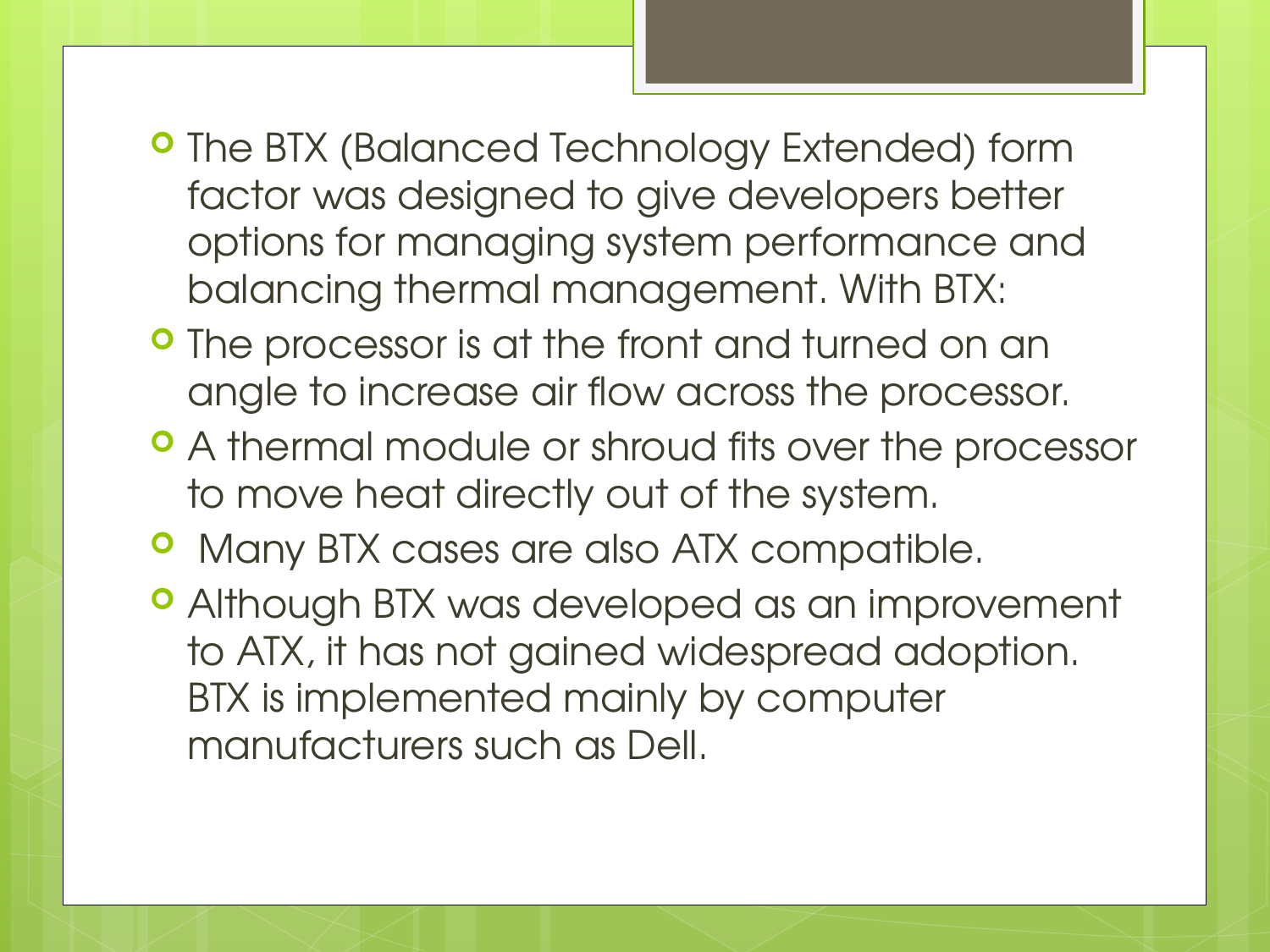

The BTX (Balanced Technology Extended) form factor was designed to give developers better options for managing system performance and balancing thermal management. With BTX:
The processor is at the front and turned on an angle to increase air flow across the processor.
A thermal module or shroud fits over the processor to move heat directly out of the system.
 Many BTX cases are also ATX compatible.
Although BTX was developed as an improvement to ATX, it has not gained widespread adoption. BTX is implemented mainly by computer manufacturers such as Dell.